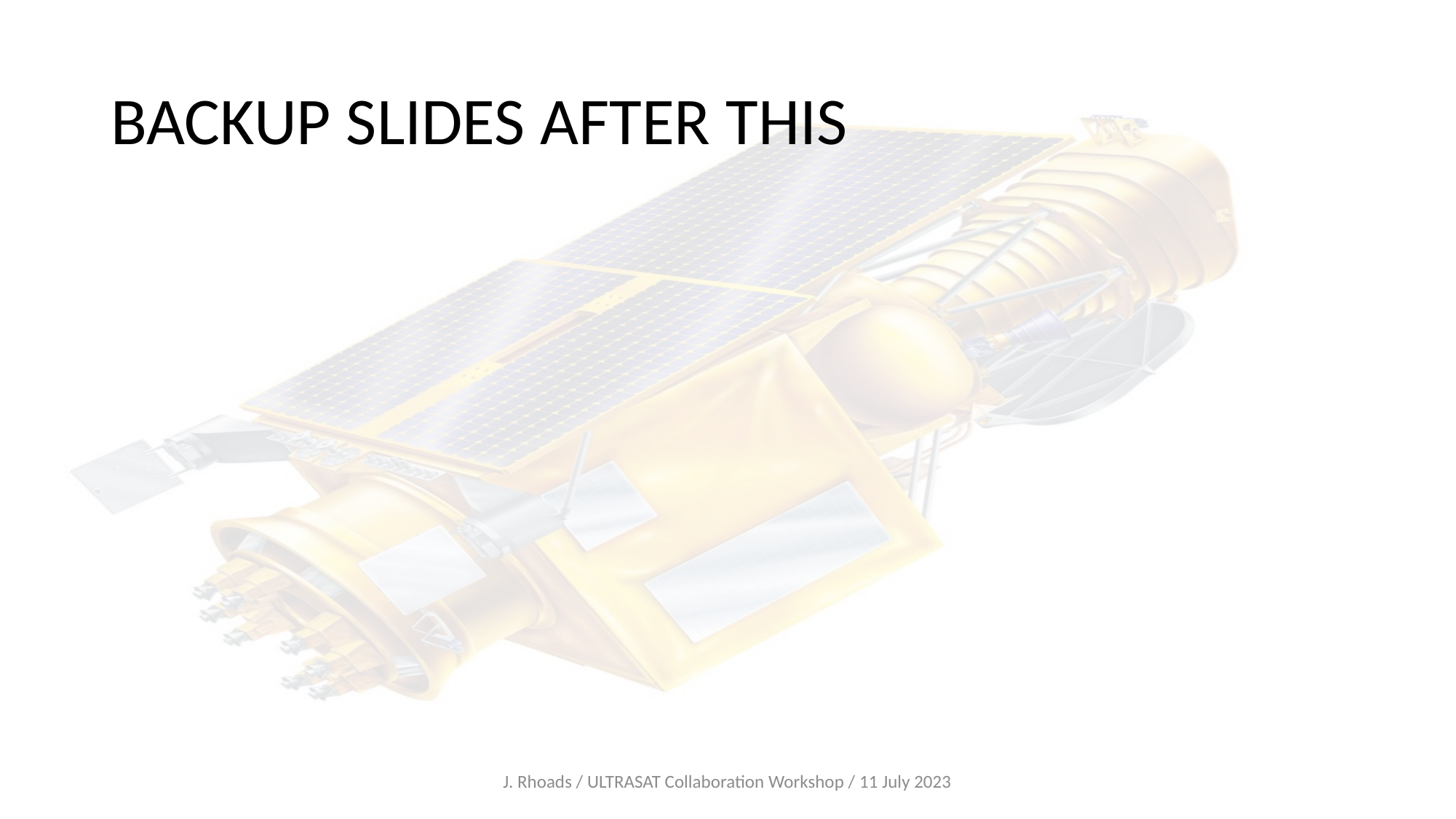

# BACKUP SLIDES AFTER THIS

J. Rhoads / ULTRASAT Collaboration Workshop / 11 July 2023